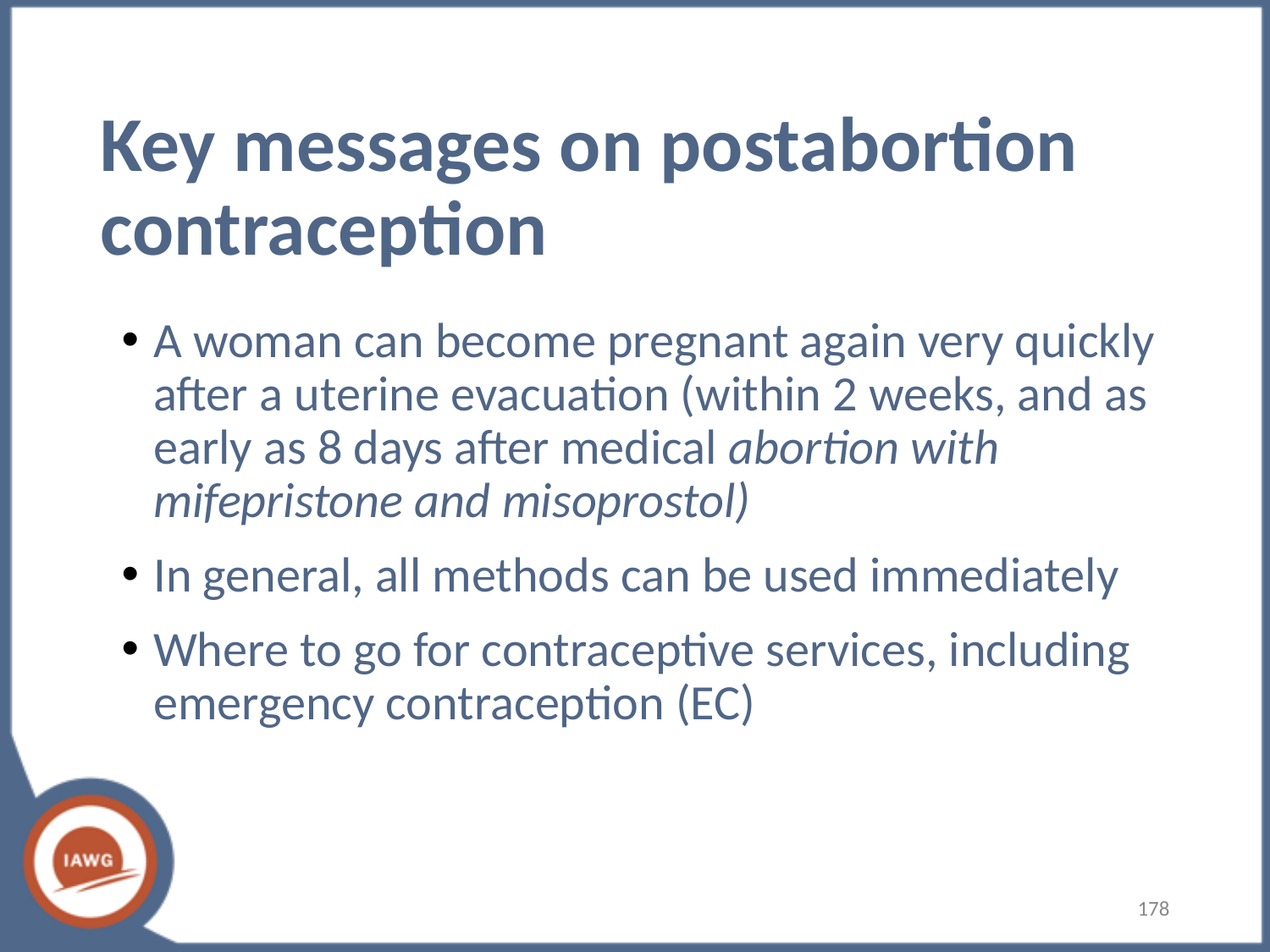

# Key messages on postabortion contraception
A woman can become pregnant again very quickly after a uterine evacuation (within 2 weeks, and as early as 8 days after medical abortion with mifepristone and misoprostol)
In general, all methods can be used immediately
Where to go for contraceptive services, including emergency contraception (EC)
178